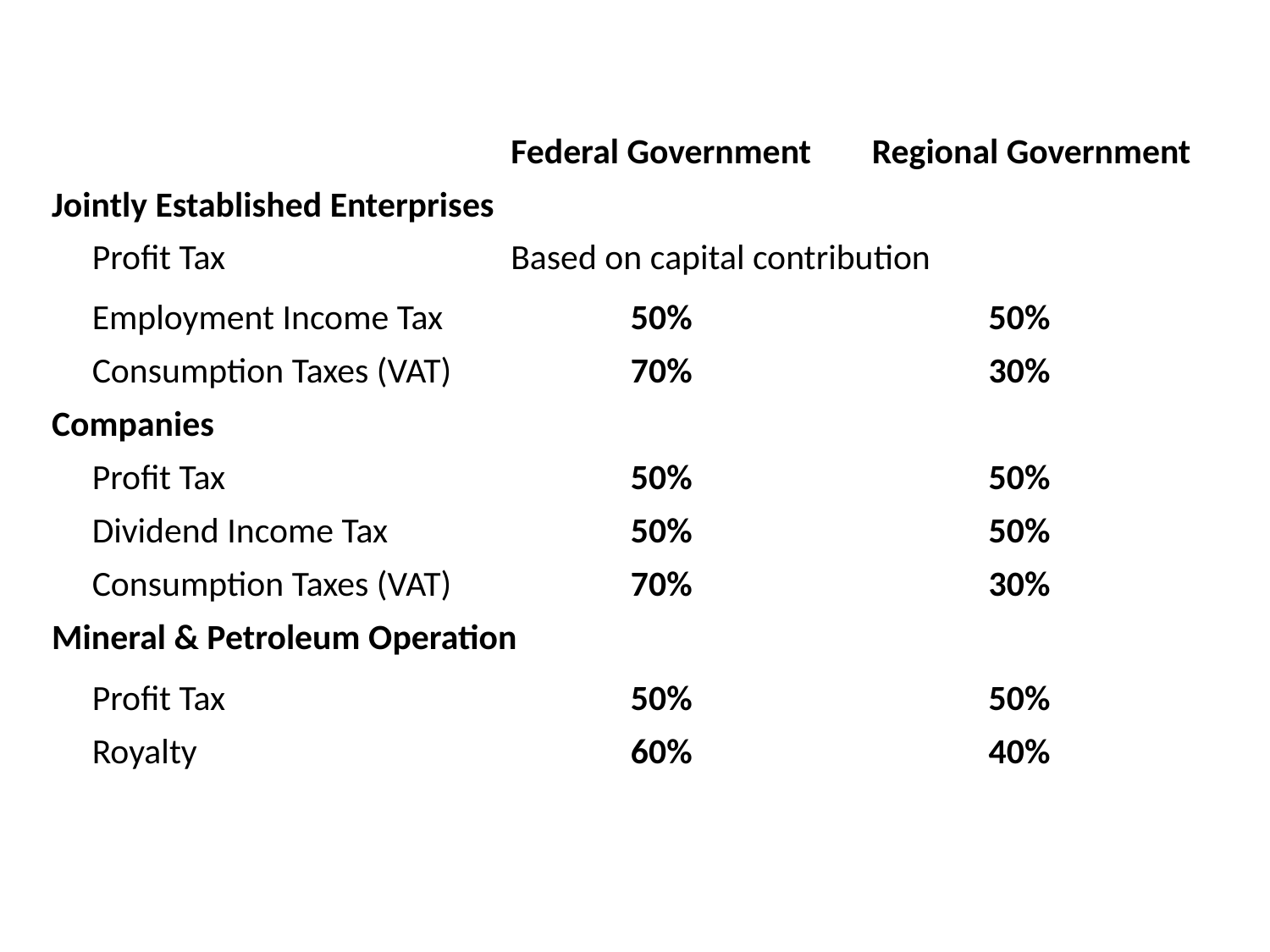

|  | Federal Government | Regional Government |
| --- | --- | --- |
| Jointly Established Enterprises |  |  |
| Profit Tax | Based on capital contribution |  |
| Employment Income Tax | 50% | 50% |
| Consumption Taxes (VAT) | 70% | 30% |
| Companies |  |  |
| Profit Tax | 50% | 50% |
| Dividend Income Tax | 50% | 50% |
| Consumption Taxes (VAT) | 70% | 30% |
| Mineral & Petroleum Operation |  |  |
| Profit Tax | 50% | 50% |
| Royalty | 60% | 40% |